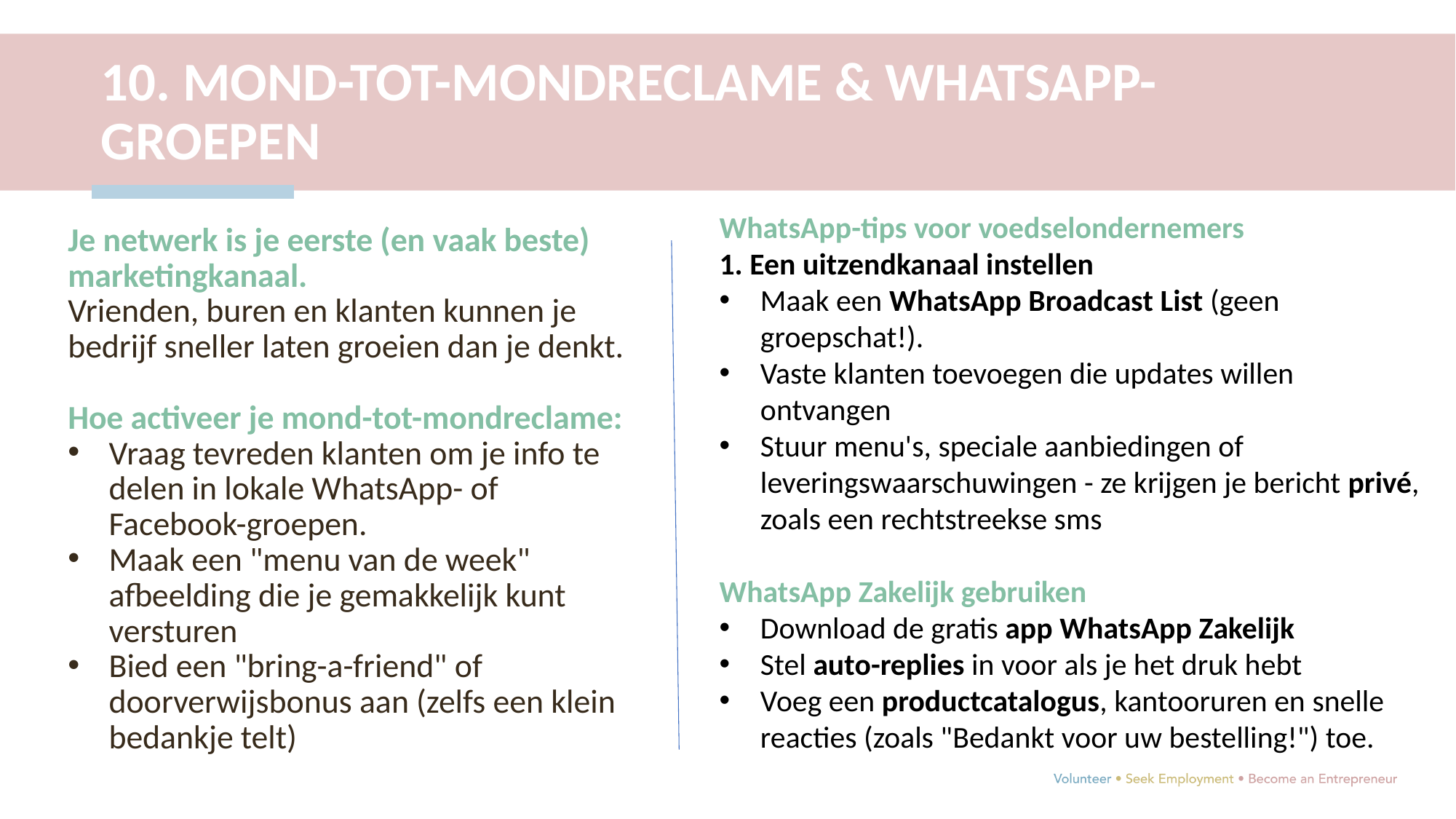

10. MOND-TOT-MONDRECLAME & WHATSAPP-GROEPEN
WhatsApp-tips voor voedselondernemers
1. Een uitzendkanaal instellen
Maak een WhatsApp Broadcast List (geen groepschat!).
Vaste klanten toevoegen die updates willen ontvangen
Stuur menu's, speciale aanbiedingen of leveringswaarschuwingen - ze krijgen je bericht privé, zoals een rechtstreekse sms

WhatsApp Zakelijk gebruiken
Download de gratis app WhatsApp Zakelijk
Stel auto-replies in voor als je het druk hebt
Voeg een productcatalogus, kantooruren en snelle reacties (zoals "Bedankt voor uw bestelling!") toe.
Je netwerk is je eerste (en vaak beste) marketingkanaal.
Vrienden, buren en klanten kunnen je bedrijf sneller laten groeien dan je denkt.

Hoe activeer je mond-tot-mondreclame:
Vraag tevreden klanten om je info te delen in lokale WhatsApp- of Facebook-groepen.
Maak een "menu van de week" afbeelding die je gemakkelijk kunt versturen
Bied een "bring-a-friend" of doorverwijsbonus aan (zelfs een klein bedankje telt)